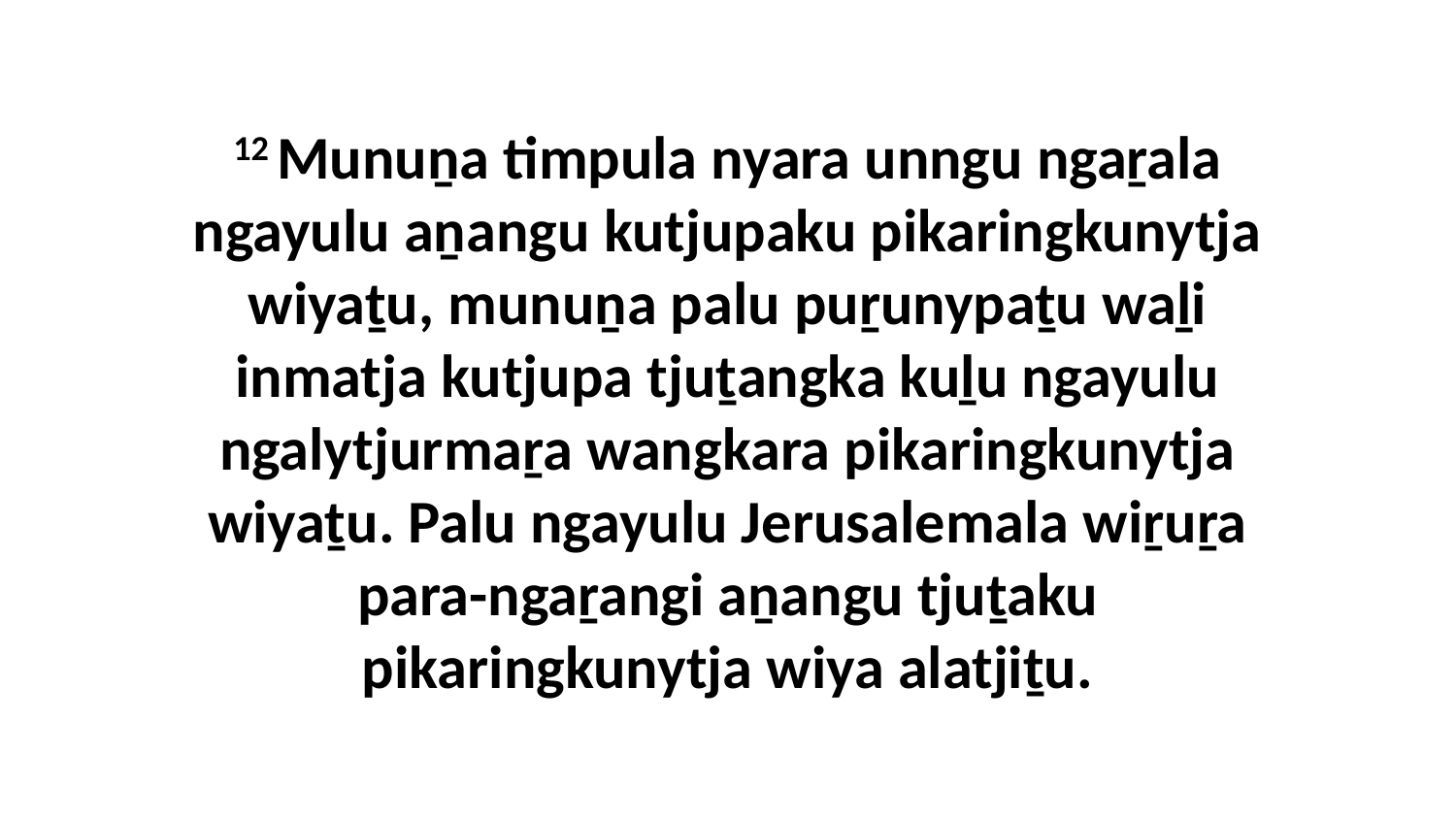

12 Munuṉa timpula nyara unngu ngaṟala ngayulu aṉangu kutjupaku pikaringkunytja wiyaṯu, munuṉa palu puṟunypaṯu waḻi inmatja kutjupa tjuṯangka kuḻu ngayulu ngalytjurmaṟa wangkara pikaringkunytja wiyaṯu. Palu ngayulu Jerusalemala wiṟuṟa para-ngaṟangi aṉangu tjuṯaku pikaringkunytja wiya alatjiṯu.